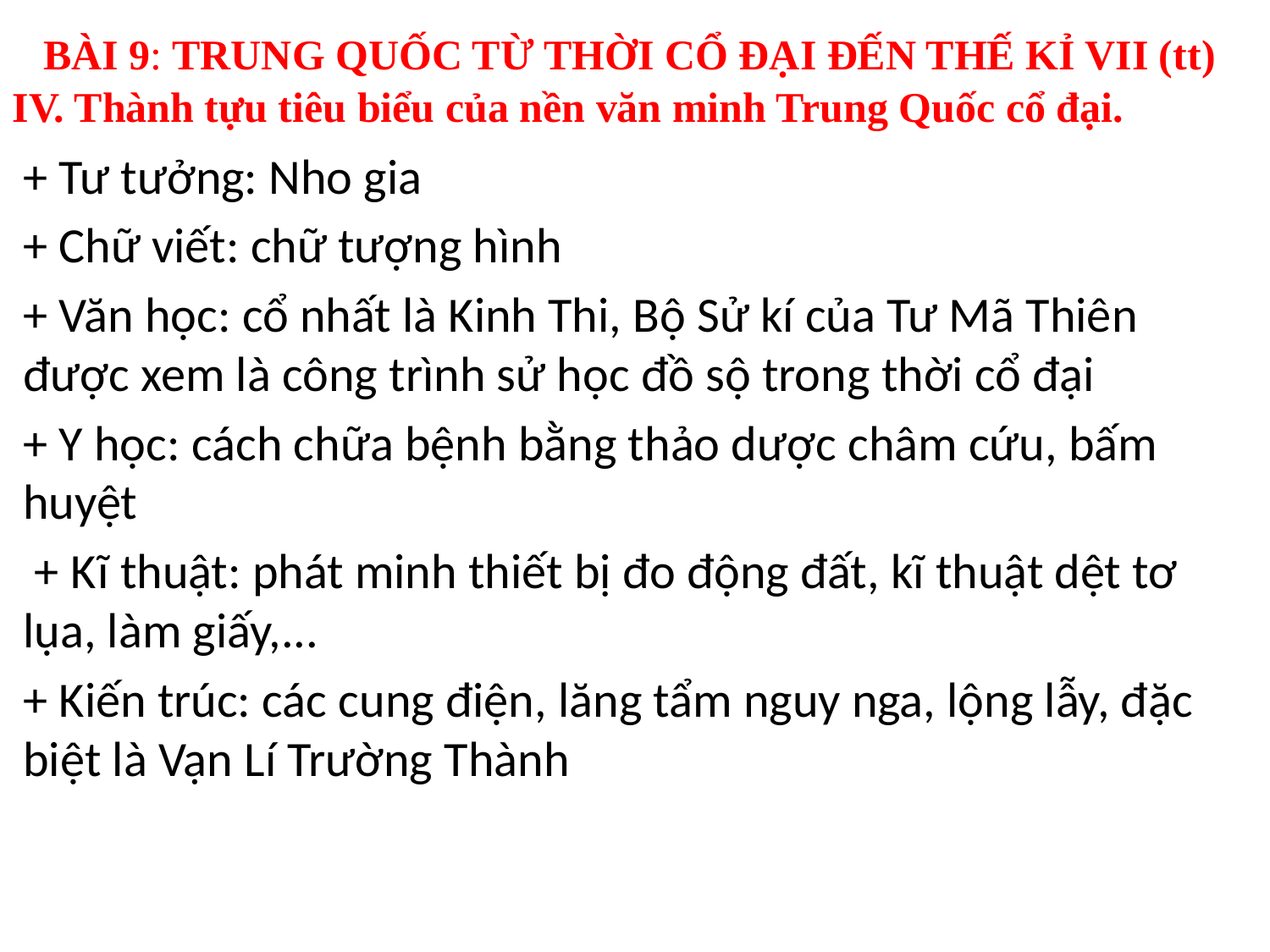

BÀI 9: TRUNG QUỐC TỪ THỜI CỔ ĐẠI ĐẾN THẾ KỈ VII (tt)
IV. Thành tựu tiêu biểu của nền văn minh Trung Quốc cổ đại.
+ Tư tưởng: Nho gia
+ Chữ viết: chữ tượng hình
+ Văn học: cổ nhất là Kinh Thi, Bộ Sử kí của Tư Mã Thiên được xem là công trình sử học đồ sộ trong thời cổ đại
+ Y học: cách chữa bệnh bằng thảo dược châm cứu, bấm huyệt
 + Kĩ thuật: phát minh thiết bị đo động đất, kĩ thuật dệt tơ lụa, làm giấy,...
+ Kiến trúc: các cung điện, lăng tẩm nguy nga, lộng lẫy, đặc biệt là Vạn Lí Trường Thành